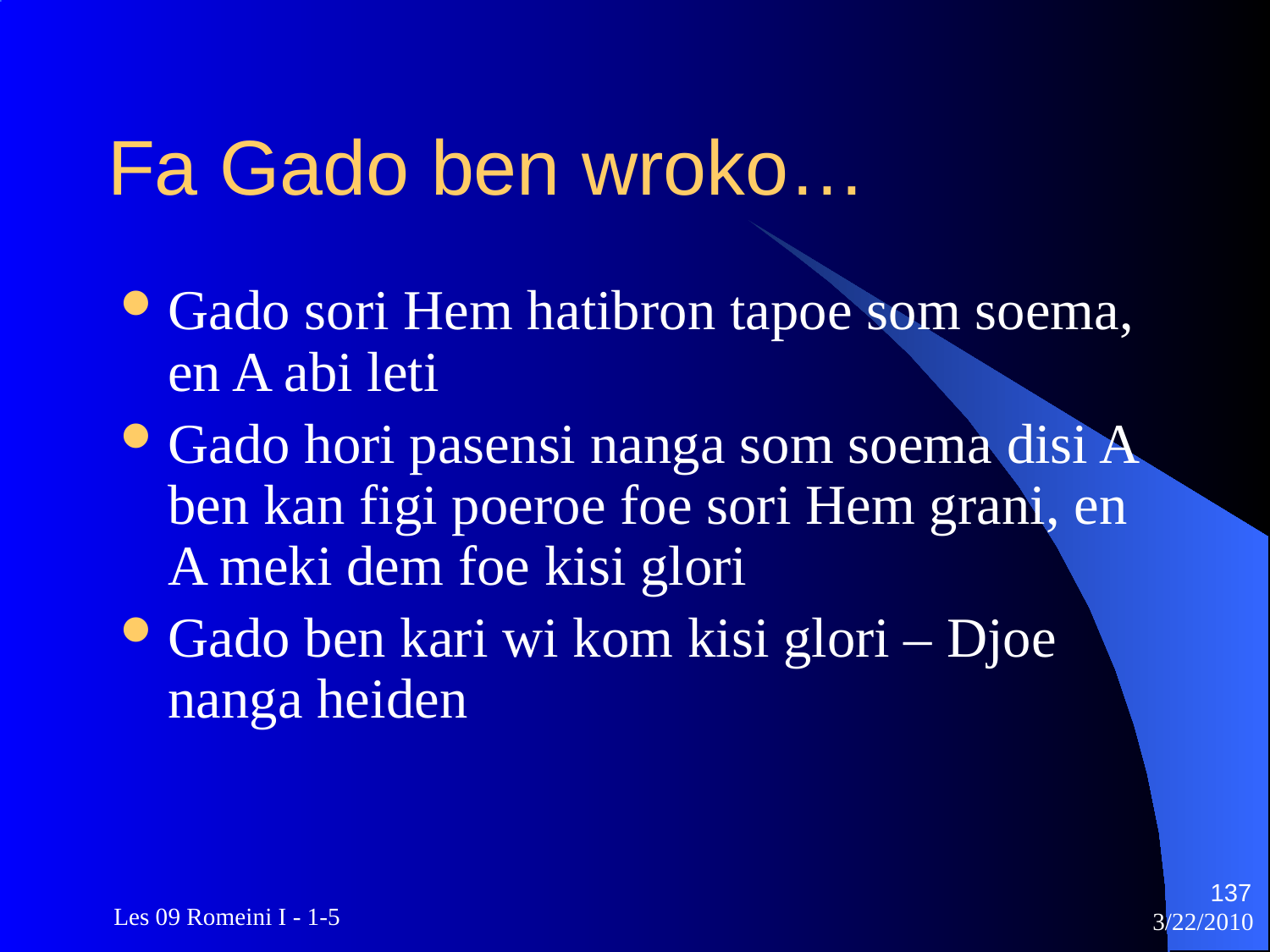

# Fa Gado ben wroko…
Gado sori Hem hatibron tapoe som soema, en A abi leti
Gado hori pasensi nanga som soema disi A ben kan figi poeroe foe sori Hem grani, en A meki dem foe kisi glori
Gado ben kari wi kom kisi glori – Djoe nanga heiden
137
 Les 09 Romeini I - 1-5
3/22/2010